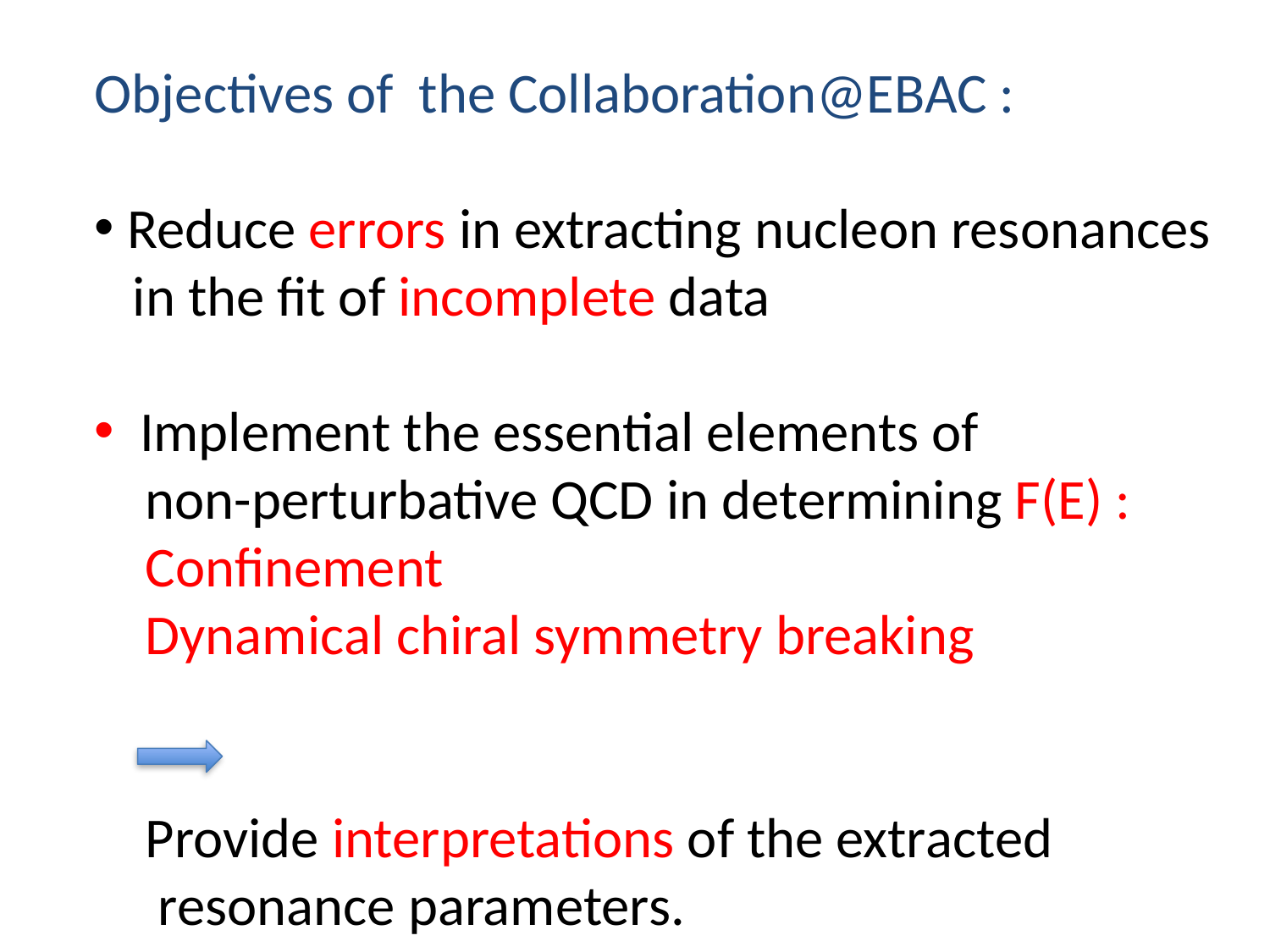

Objectives of  the Collaboration@EBAC :

 Reduce errors in extracting nucleon resonances
   in the fit of incomplete data

  Implement the essential elements of
    non-perturbative QCD in determining F(E) :
    Confinement
    Dynamical chiral symmetry breaking

    Provide interpretations of the extracted
     resonance parameters.